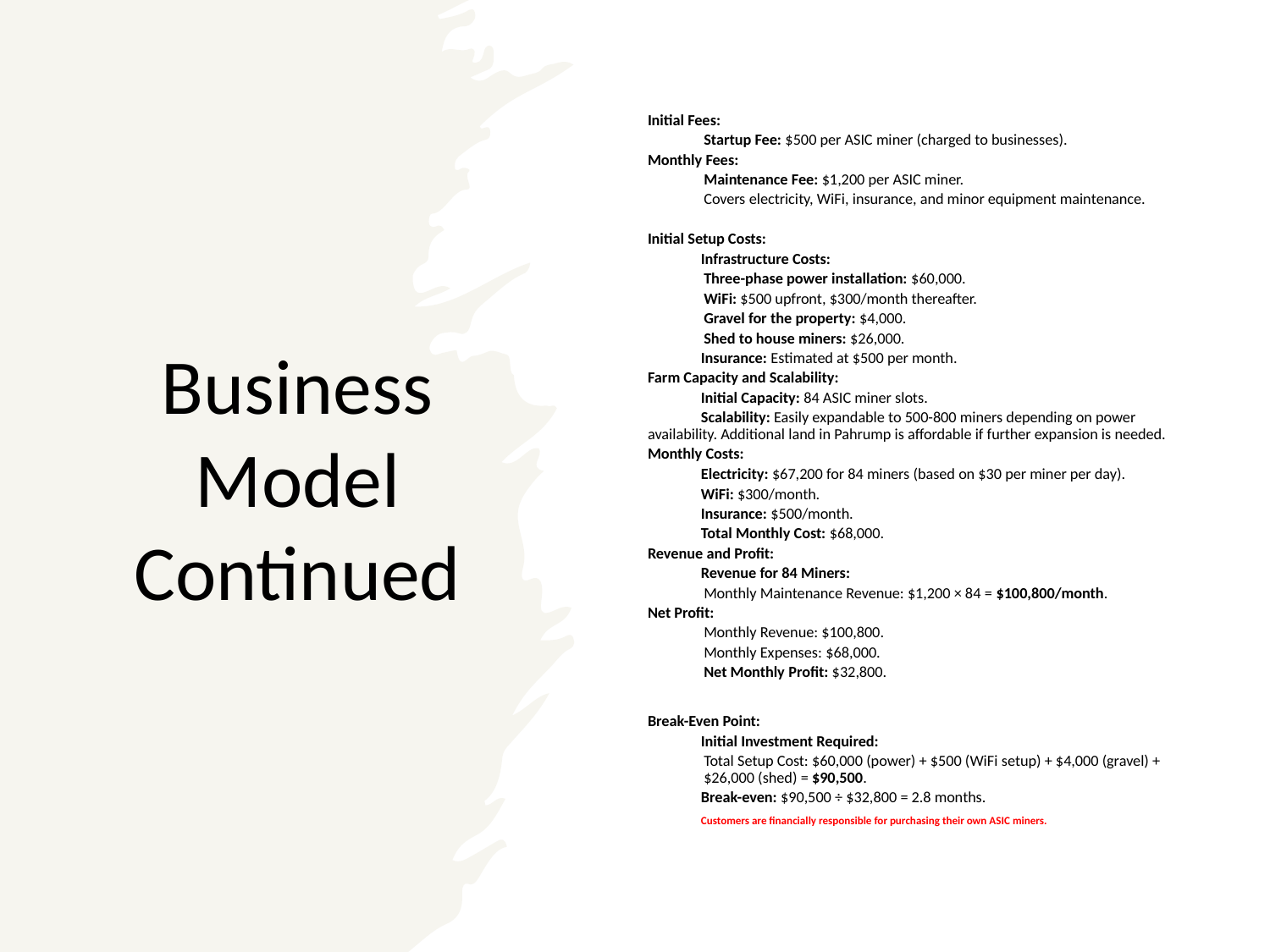

# Business Model Continued
Initial Fees:
Startup Fee: $500 per ASIC miner (charged to businesses).
Monthly Fees:
Maintenance Fee: $1,200 per ASIC miner.
Covers electricity, WiFi, insurance, and minor equipment maintenance.

Initial Setup Costs:
	Infrastructure Costs:
Three-phase power installation: $60,000.
WiFi: $500 upfront, $300/month thereafter.
Gravel for the property: $4,000.
Shed to house miners: $26,000.
	Insurance: Estimated at $500 per month.
Farm Capacity and Scalability:
	Initial Capacity: 84 ASIC miner slots.
	Scalability: Easily expandable to 500-800 miners depending on power availability. Additional land in Pahrump is affordable if further expansion is needed.
Monthly Costs:
	Electricity: $67,200 for 84 miners (based on $30 per miner per day).
	WiFi: $300/month.
	Insurance: $500/month.
	Total Monthly Cost: $68,000.
Revenue and Profit:
	Revenue for 84 Miners:
Monthly Maintenance Revenue: $1,200 × 84 = $100,800/month.
Net Profit:
Monthly Revenue: $100,800.
Monthly Expenses: $68,000.
Net Monthly Profit: $32,800.

Break-Even Point:
	Initial Investment Required:
Total Setup Cost: $60,000 (power) + $500 (WiFi setup) + $4,000 (gravel) + $26,000 (shed) = $90,500.
	Break-even: $90,500 ÷ $32,800 = 2.8 months.

	Customers are financially responsible for purchasing their own ASIC miners.